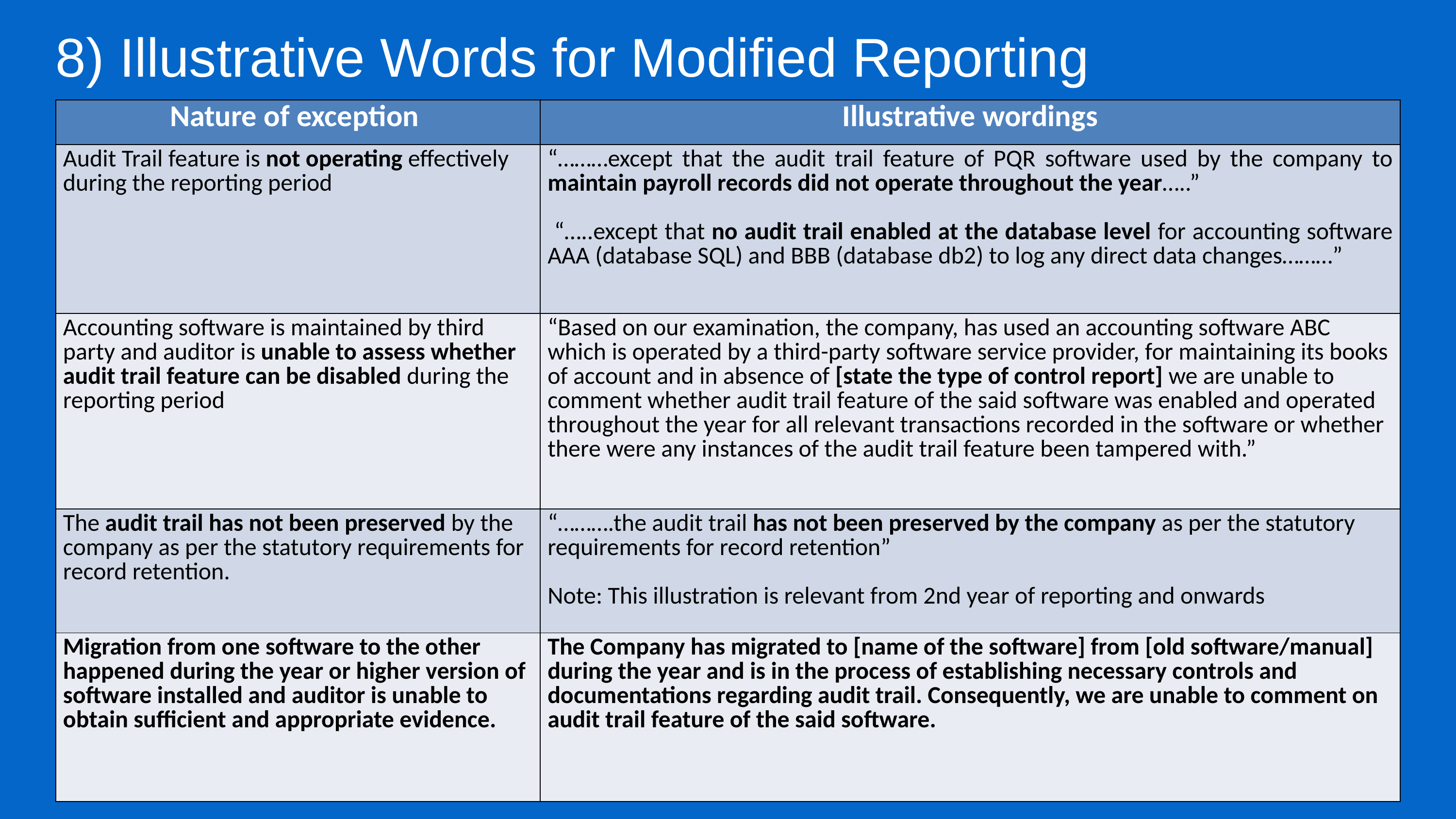

8) Illustrative Words for Modified Reporting
| Nature of exception | Illustrative wordings |
| --- | --- |
| Audit Trail feature is not operating effectively during the reporting period | “………except that the audit trail feature of PQR software used by the company to maintain payroll records did not operate throughout the year…..” “…..except that no audit trail enabled at the database level for accounting software AAA (database SQL) and BBB (database db2) to log any direct data changes………” |
| Accounting software is maintained by third party and auditor is unable to assess whether audit trail feature can be disabled during the reporting period | “Based on our examination, the company, has used an accounting software ABC which is operated by a third-party software service provider, for maintaining its books of account and in absence of [state the type of control report] we are unable to comment whether audit trail feature of the said software was enabled and operated throughout the year for all relevant transactions recorded in the software or whether there were any instances of the audit trail feature been tampered with.” |
| The audit trail has not been preserved by the company as per the statutory requirements for record retention. | “……….the audit trail has not been preserved by the company as per the statutory requirements for record retention” Note: This illustration is relevant from 2nd year of reporting and onwards |
| Migration from one software to the other happened during the year or higher version of software installed and auditor is unable to obtain sufficient and appropriate evidence. | The Company has migrated to [name of the software] from [old software/manual] during the year and is in the process of establishing necessary controls and documentations regarding audit trail. Consequently, we are unable to comment on audit trail feature of the said software. |